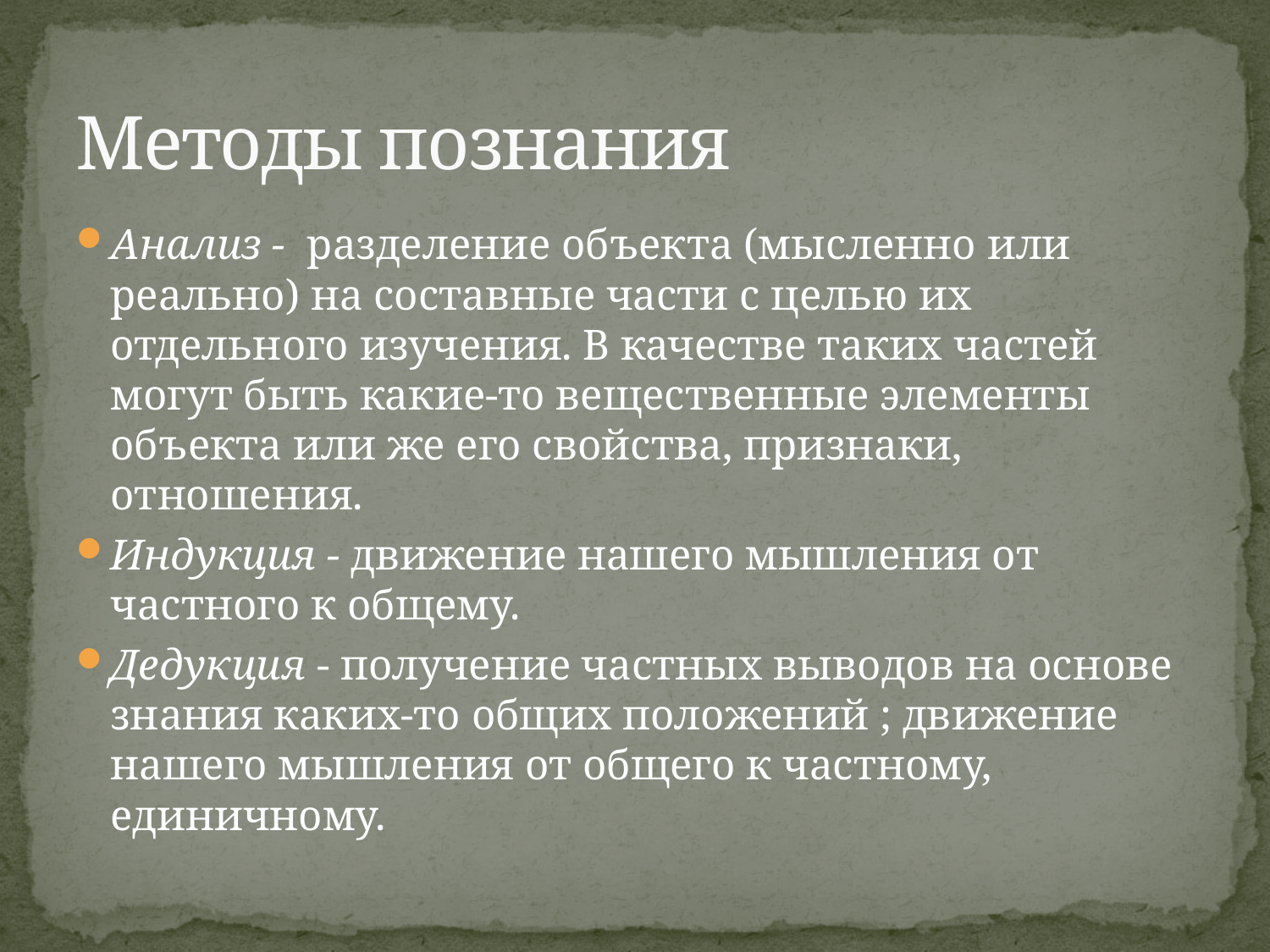

# Методы познания
Анализ -  разделение объекта (мысленно или реально) на составные части с целью их отдельного изучения. В качестве таких частей могут быть какие-то вещественные эле­менты объекта или же его свойства, признаки, отношения.
Индукция - движение нашего мышления от частного к общему.
Дедукция - получение частных выводов на основе знания каких-то общих положений ; движение нашего мышления от общего к частному, единичному.